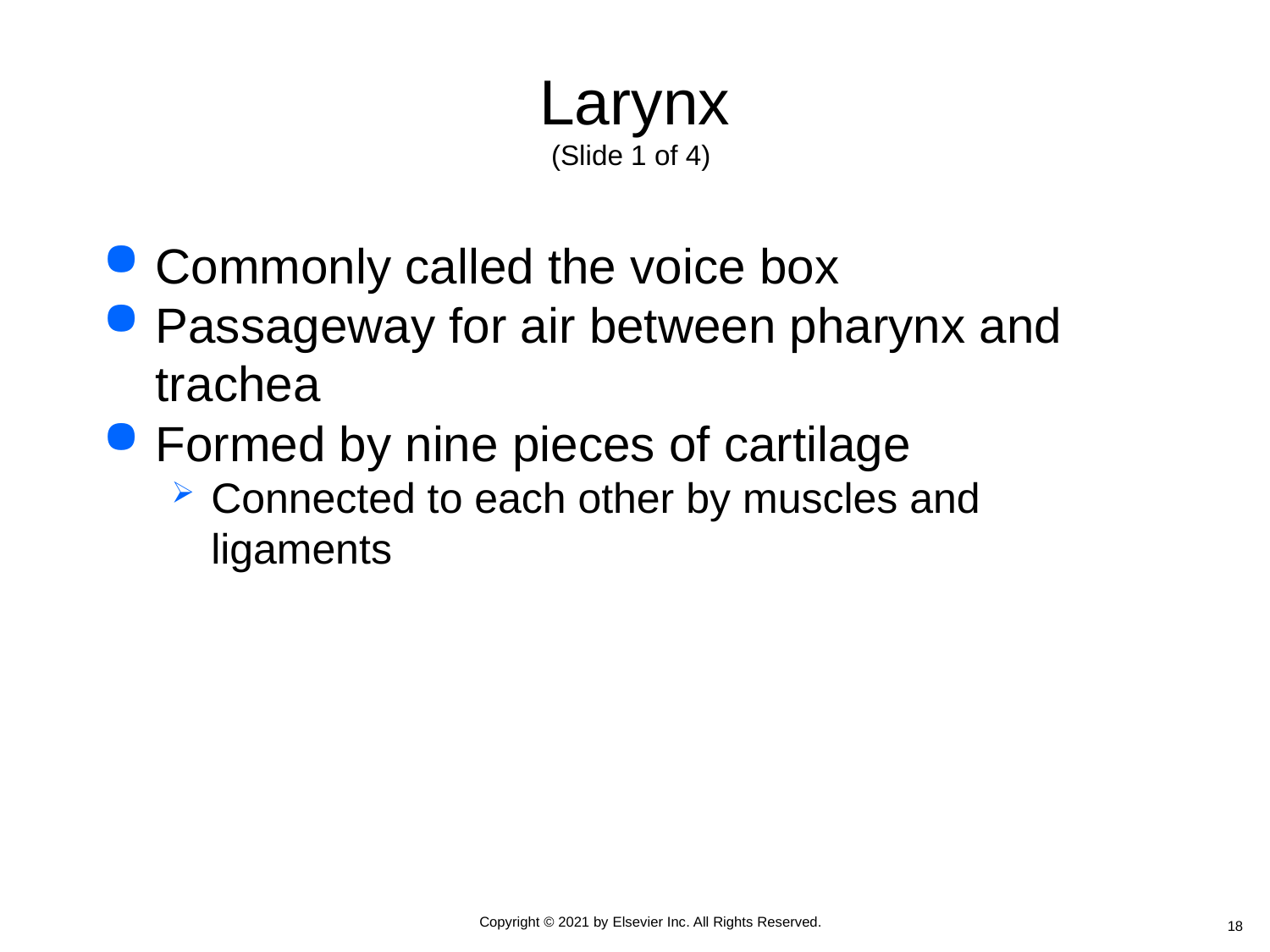

# Larynx (Slide 1 of 4)
Commonly called the voice box
Passageway for air between pharynx and trachea
Formed by nine pieces of cartilage
Connected to each other by muscles and ligaments
18